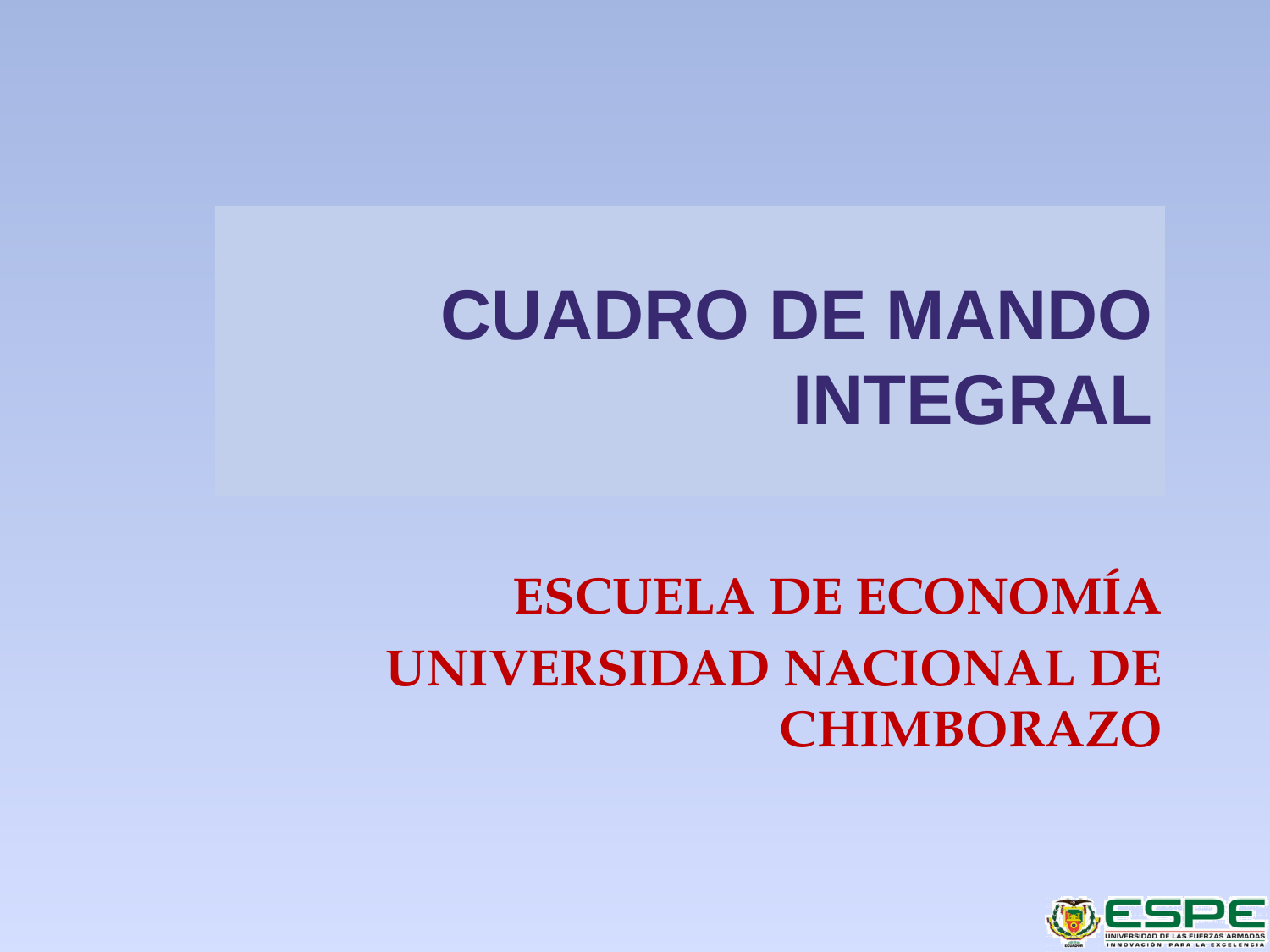

# CUADRO DE MANDO INTEGRAL
ESCUELA DE ECONOMÍA
UNIVERSIDAD NACIONAL DE CHIMBORAZO